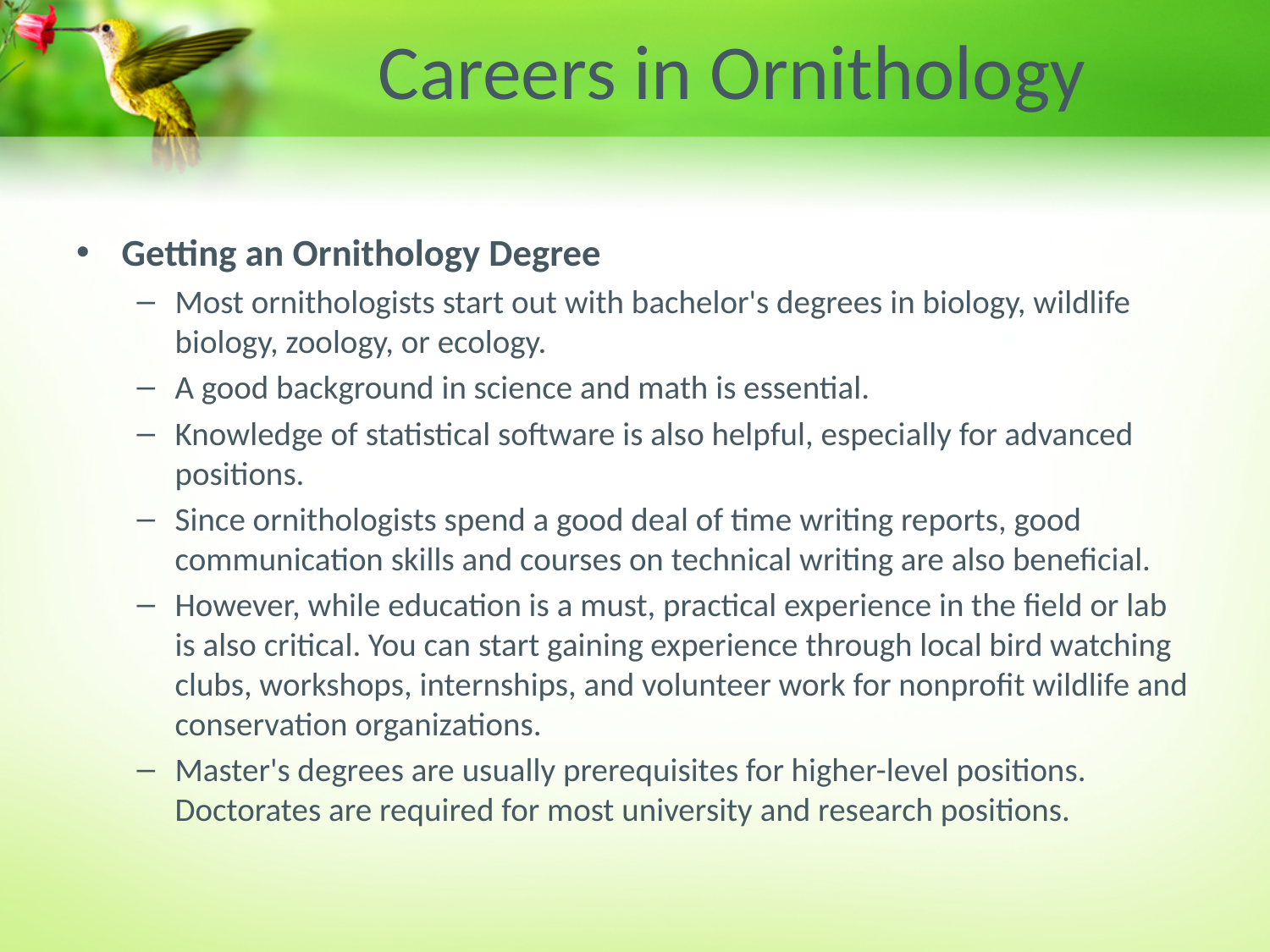

# Careers in Ornithology
Getting an Ornithology Degree
Most ornithologists start out with bachelor's degrees in biology, wildlife biology, zoology, or ecology.
A good background in science and math is essential.
Knowledge of statistical software is also helpful, especially for advanced positions.
Since ornithologists spend a good deal of time writing reports, good communication skills and courses on technical writing are also beneficial.
However, while education is a must, practical experience in the field or lab is also critical. You can start gaining experience through local bird watching clubs, workshops, internships, and volunteer work for nonprofit wildlife and conservation organizations.
Master's degrees are usually prerequisites for higher-level positions. Doctorates are required for most university and research positions.